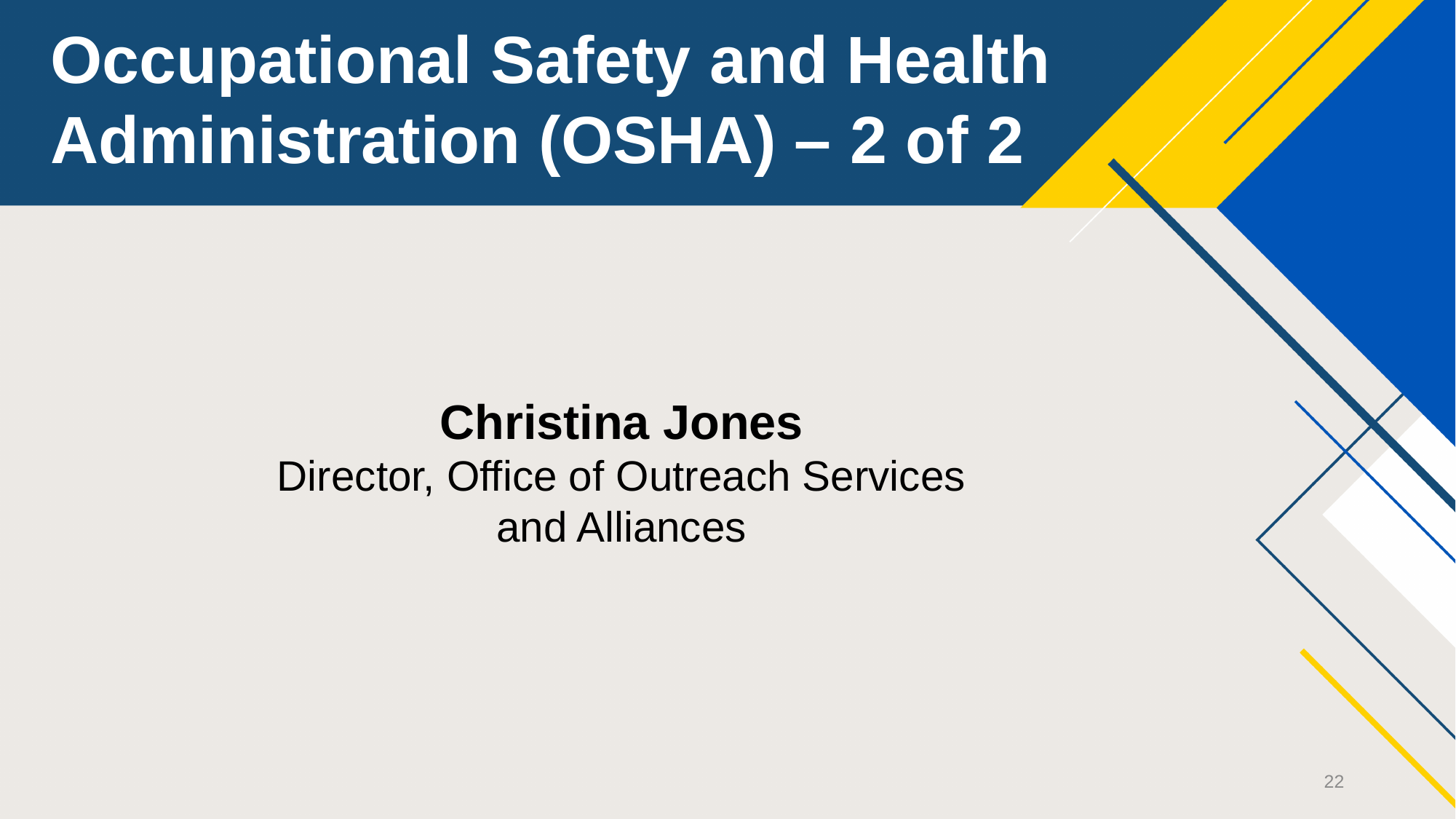

Occupational Safety and Health Administration (OSHA) – 2 of 2
Christina Jones
Director, Office of Outreach Services and Alliances
22